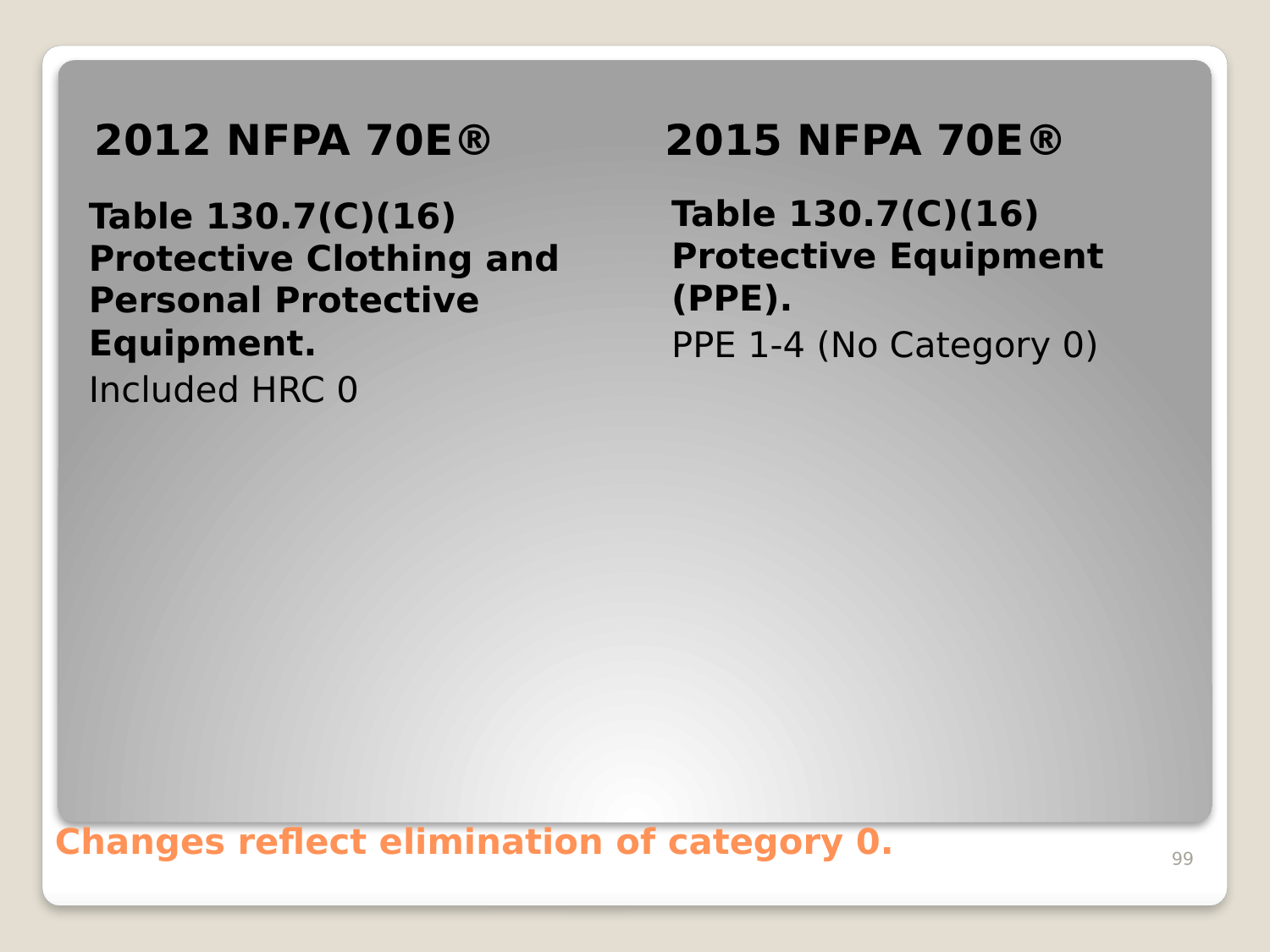

Table 130.7(C)(16) Protective Clothing and Personal Protective Equipment.
Included HRC 0

Table 130.7(C)(16) Protective Equipment (PPE).
PPE 1-4 (No Category 0)

2012 NFPA 70E®
2015 NFPA 70E®
# Changes reflect elimination of category 0.
99